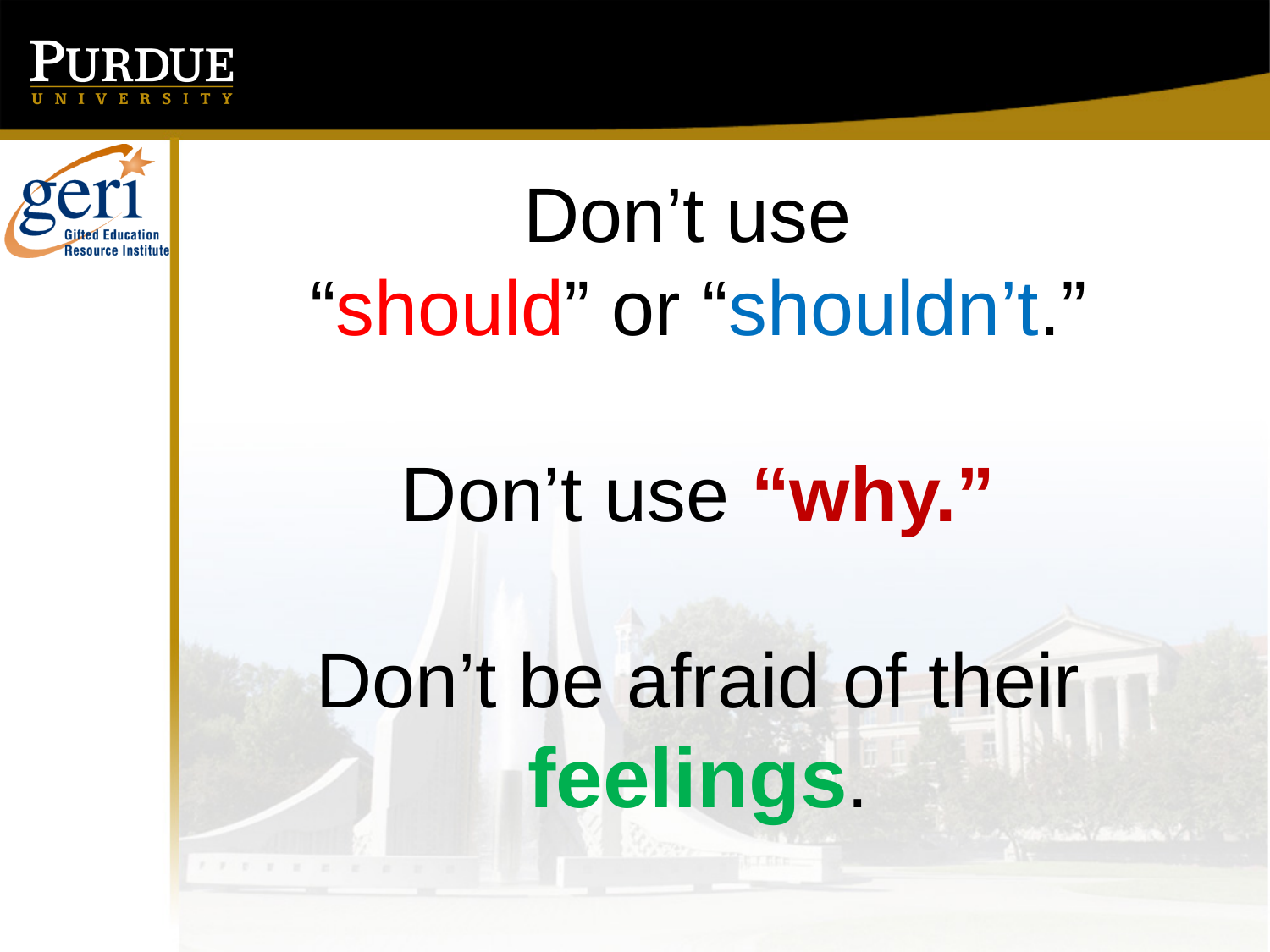

# Don’t use “should” or “shouldn’t.” Don’t use “why.” Don’t be afraid of their feelings.